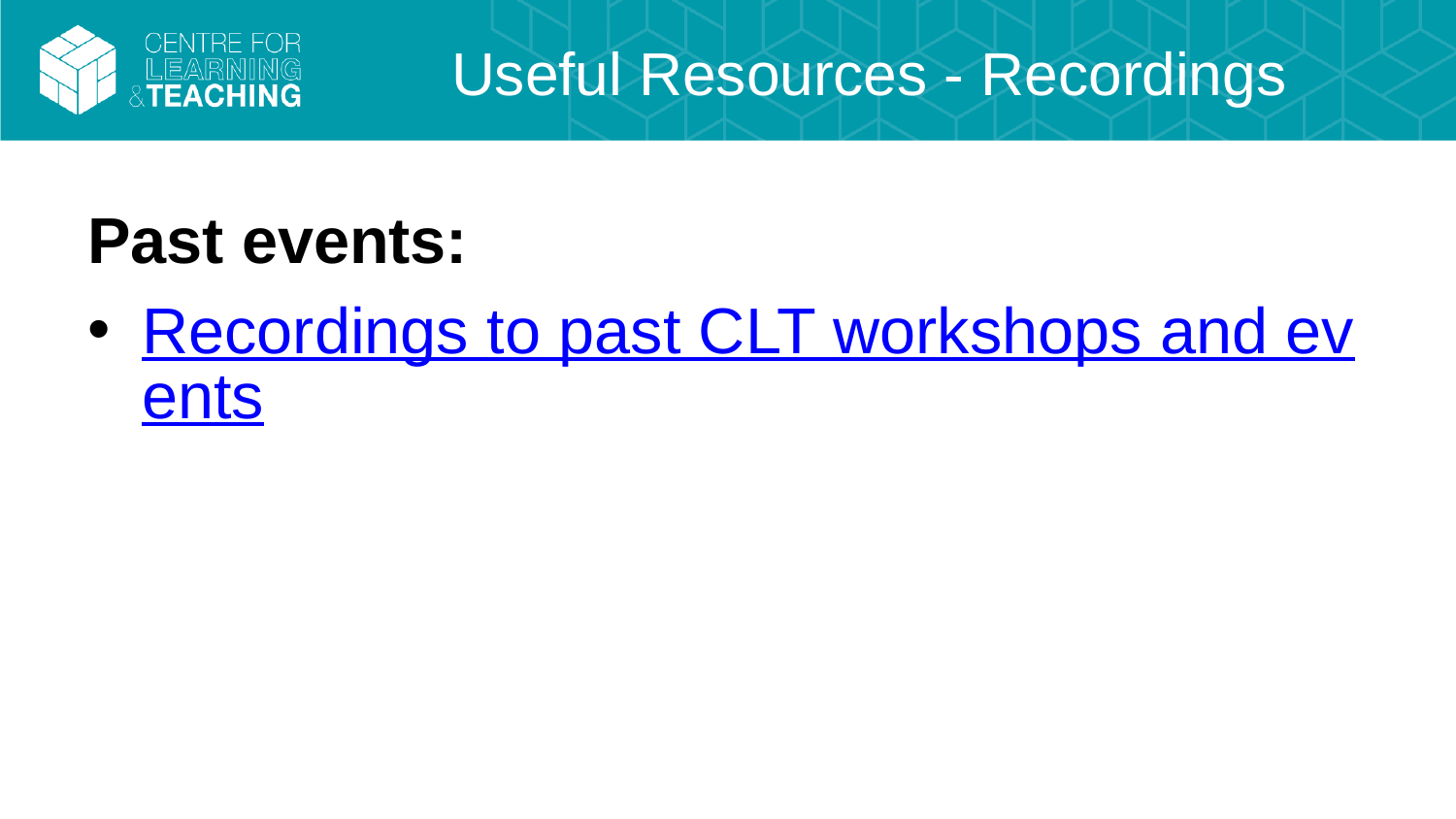

# Useful Resources - Recordings
Past events:
Recordings to past CLT workshops and events